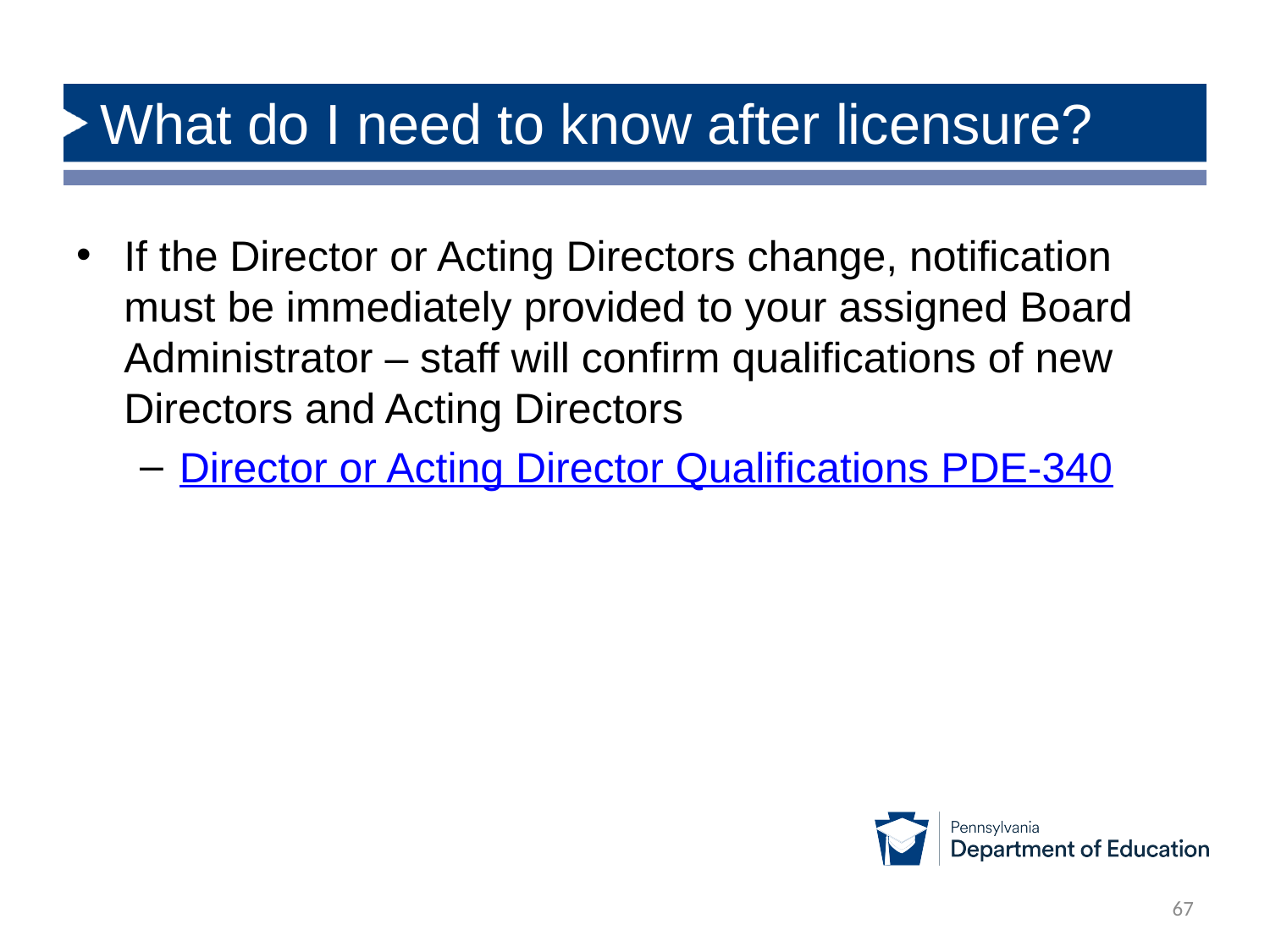

# What do I need to know after licensure?
If the Director or Acting Directors change, notification must be immediately provided to your assigned Board Administrator – staff will confirm qualifications of new Directors and Acting Directors
Director or Acting Director Qualifications PDE-340
67